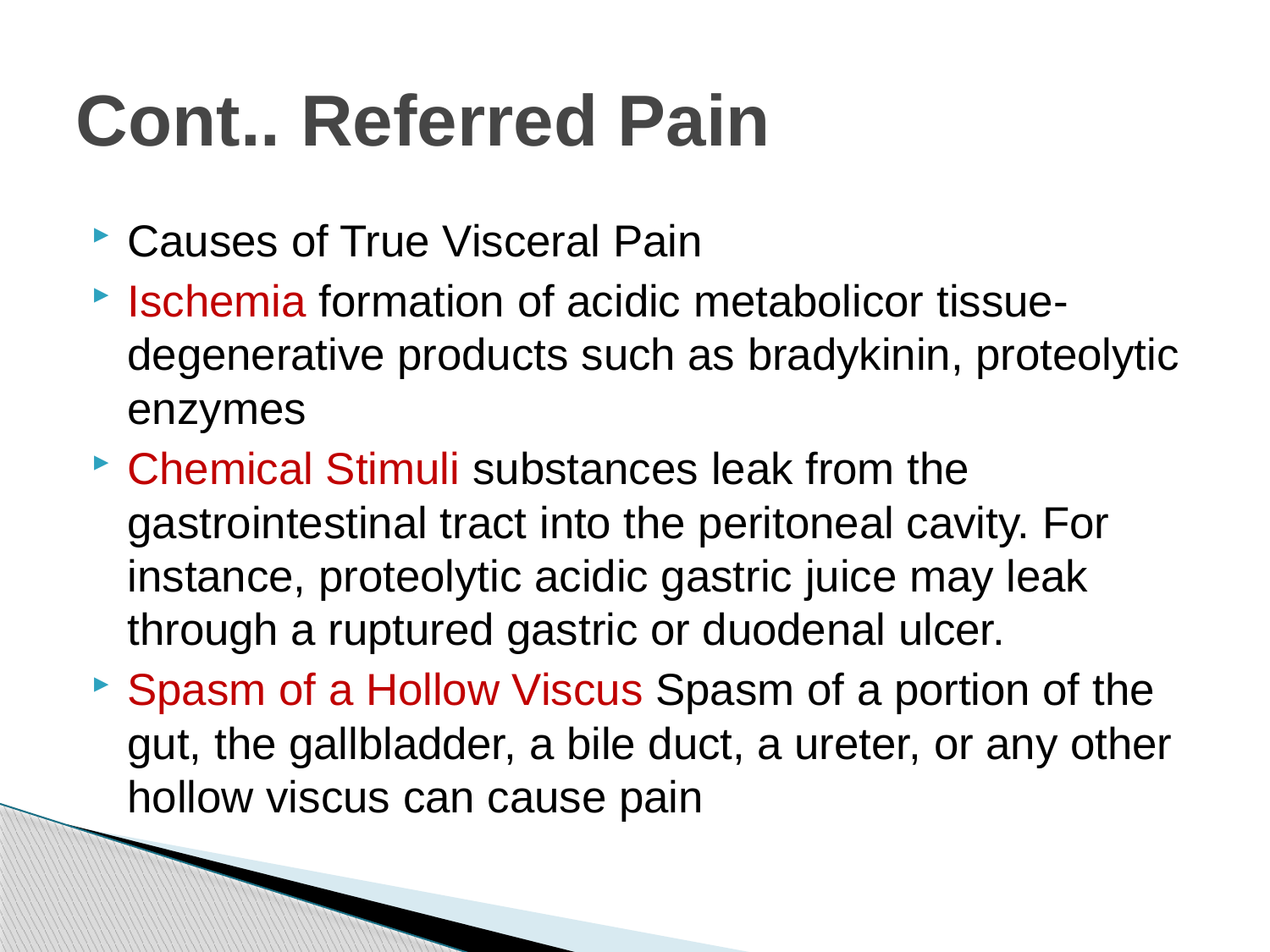

# Cont.. Referred Pain
Causes of True Visceral Pain
Ischemia formation of acidic metabolicor tissue-degenerative products such as bradykinin, proteolytic enzymes
Chemical Stimuli substances leak from the gastrointestinal tract into the peritoneal cavity. For instance, proteolytic acidic gastric juice may leak through a ruptured gastric or duodenal ulcer.
Spasm of a Hollow Viscus Spasm of a portion of the gut, the gallbladder, a bile duct, a ureter, or any other hollow viscus can cause pain